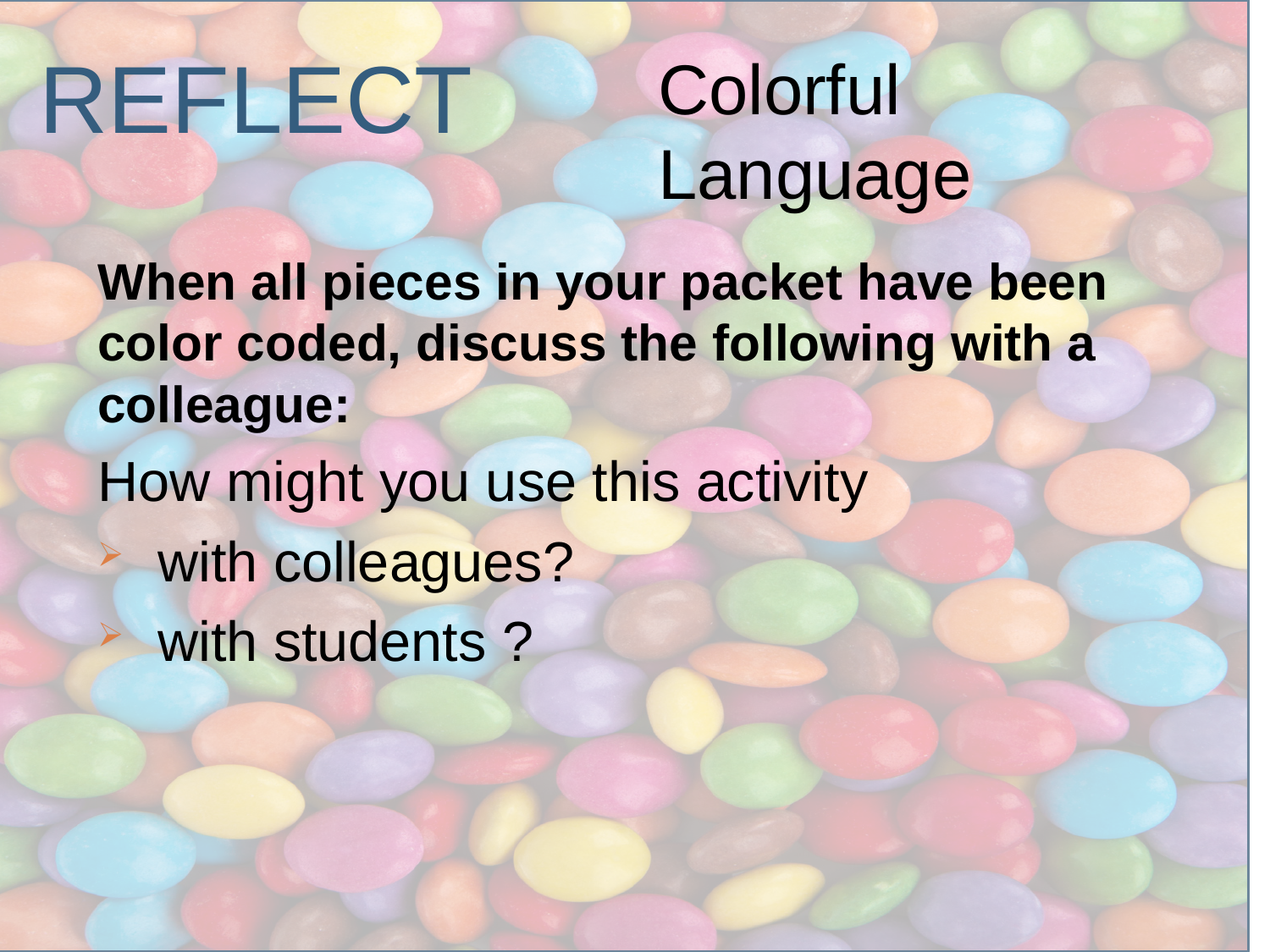

REFLECT
Colorful Language
When all pieces in your packet have been color coded, discuss the following with a colleague:
How might you use this activity
 with colleagues?
 with students ?